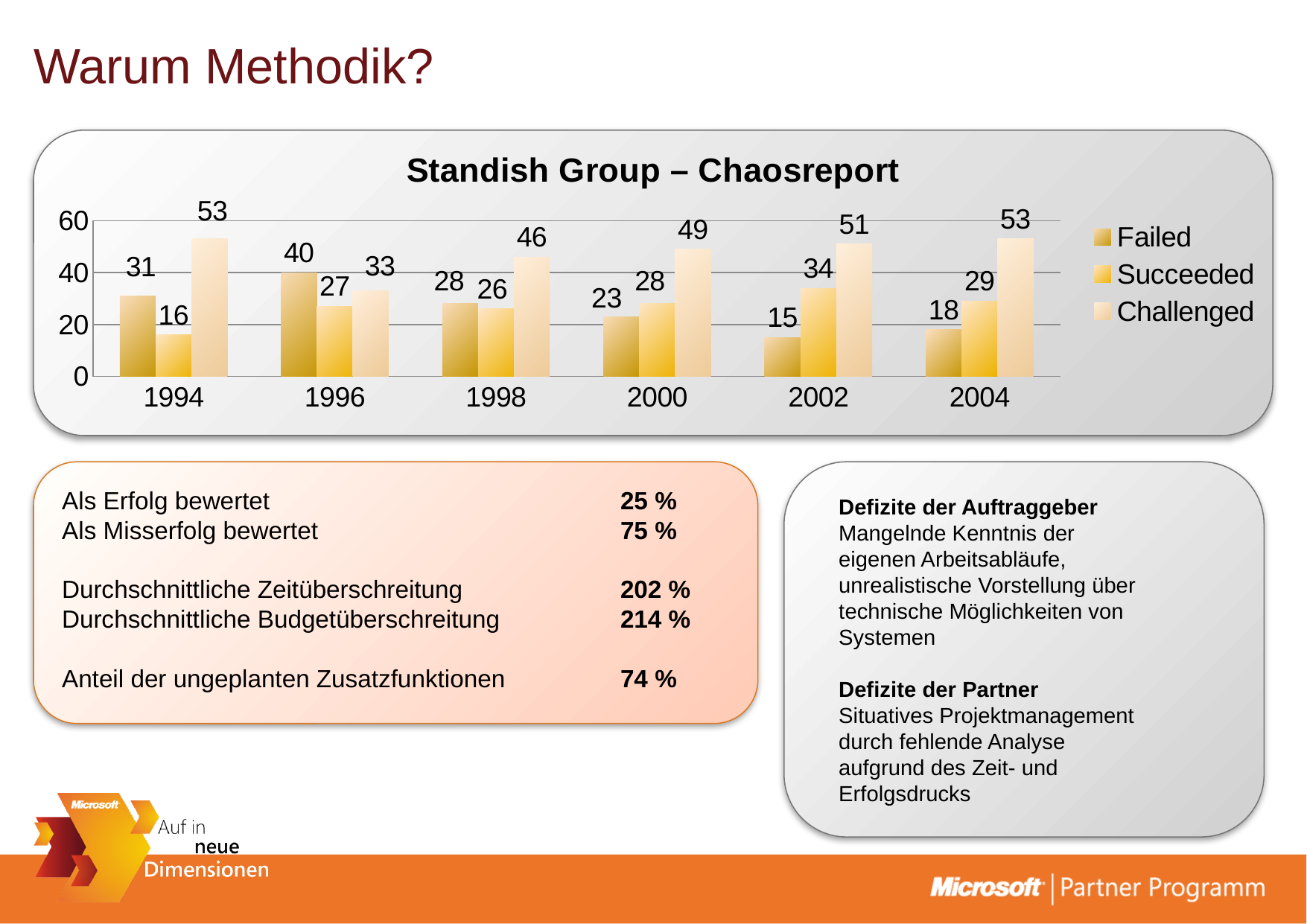

# Warum Methodik?

### Chart: Standish Group – Chaosreport

| Category | Failed | Succeeded | Challenged |
|---|---|---|---|
| 1994 | 31.0 | 16.0 | 53.0 |
| 1996 | 40.0 | 27.0 | 33.0 |
| 1998 | 28.0 | 26.0 | 46.0 |
| 2000 | 23.0 | 28.0 | 49.0 |
| 2002 | 15.0 | 34.0 | 51.0 |
| 2004 | 18.0 | 29.0 | 53.0 |
Als Erfolg bewertet				25 %
Als Misserfolg bewertet			75 %

Durchschnittliche Zeitüberschreitung		202 %
Durchschnittliche Budgetüberschreitung		214 %

Anteil der ungeplanten Zusatzfunktionen		74 %

Defizite der Auftraggeber
Mangelnde Kenntnis der eigenen Arbeitsabläufe, unrealistische Vorstellung über technische Möglichkeiten von Systemen

Defizite der Partner
Situatives Projektmanagement durch fehlende Analyse aufgrund des Zeit- und Erfolgsdrucks